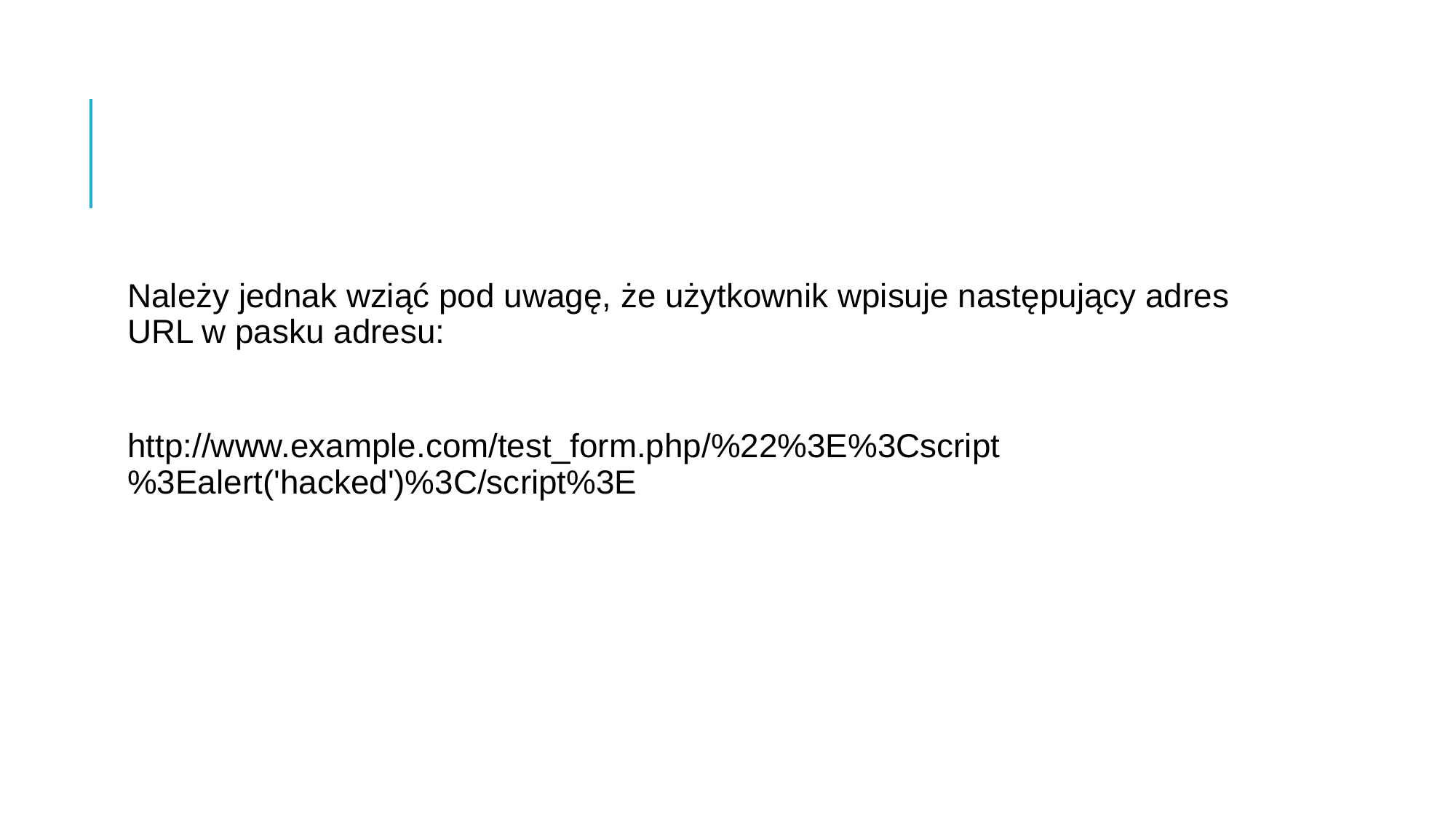

#
Należy jednak wziąć pod uwagę, że użytkownik wpisuje następujący adres URL w pasku adresu:

http://www.example.com/test_form.php/%22%3E%3Cscript%3Ealert('hacked')%3C/script%3E